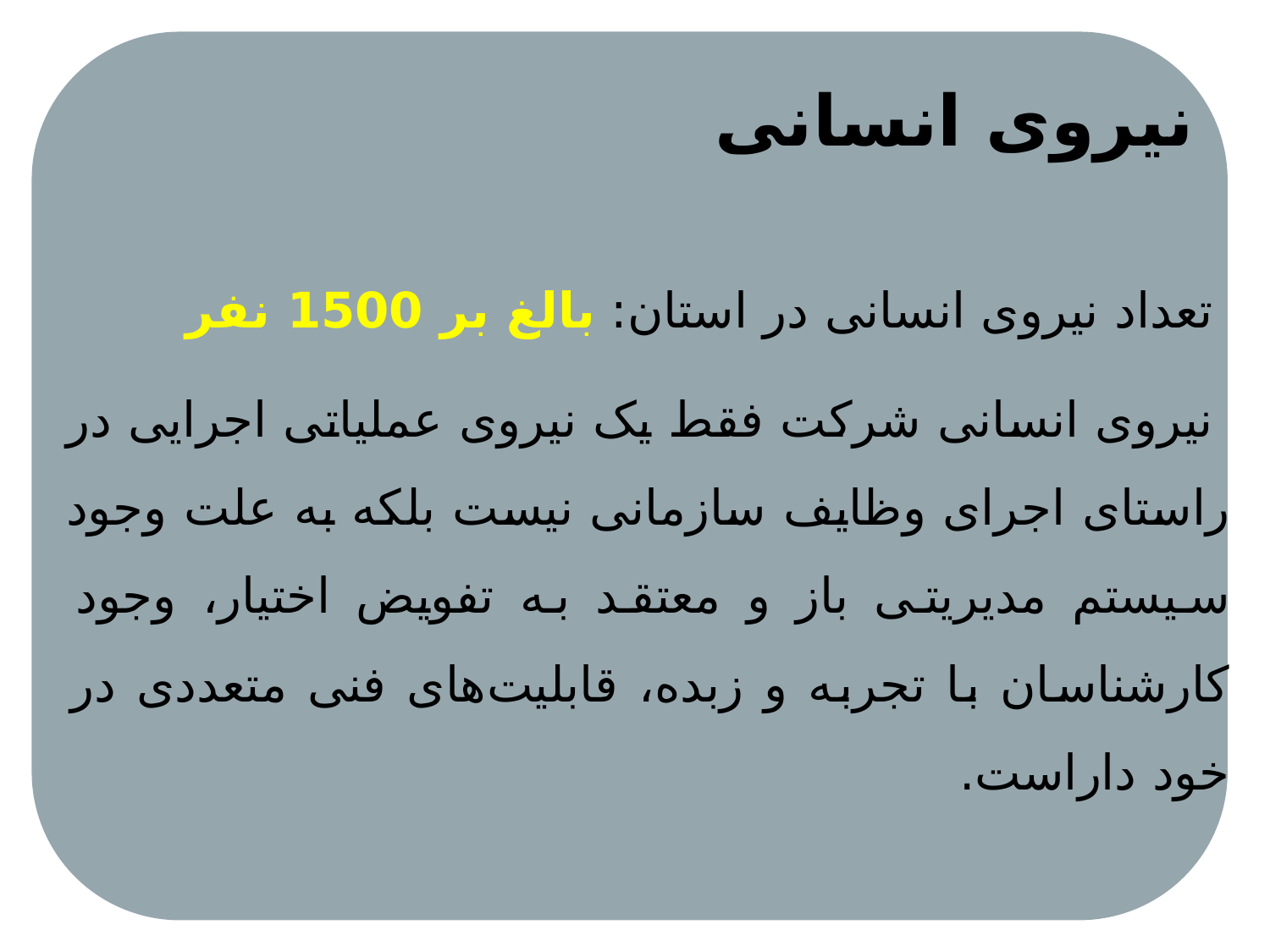

# نیروی انسانی
تعداد نیروی انسانی در استان: بالغ بر 1500 نفر
نیروی انسانی شرکت فقط یک نیروی عملیاتی اجرایی در راستای اجرای وظایف سازمانی نیست بلکه به علت وجود سیستم مدیریتی باز و معتقد به تفویض اختیار، وجود کارشناسان با تجربه و زبده، قابلیت‌های فنی متعددی در خود داراست.